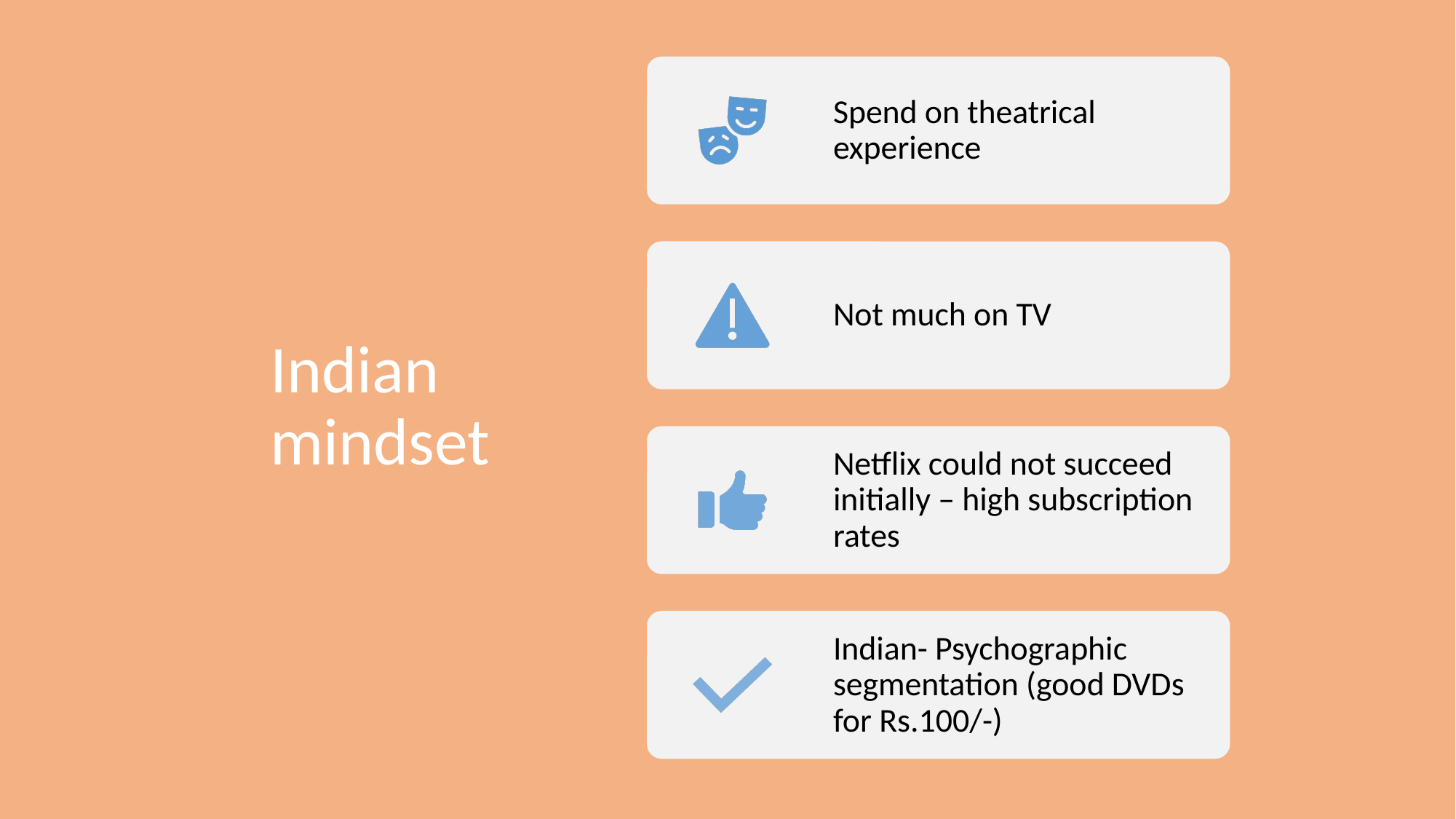

Spend on theatrical experience
Not much on TV
Netflix could not succeed initially – high subscription rates
Indian- Psychographic segmentation (good DVDs for Rs.100/-)
# Indian mindset